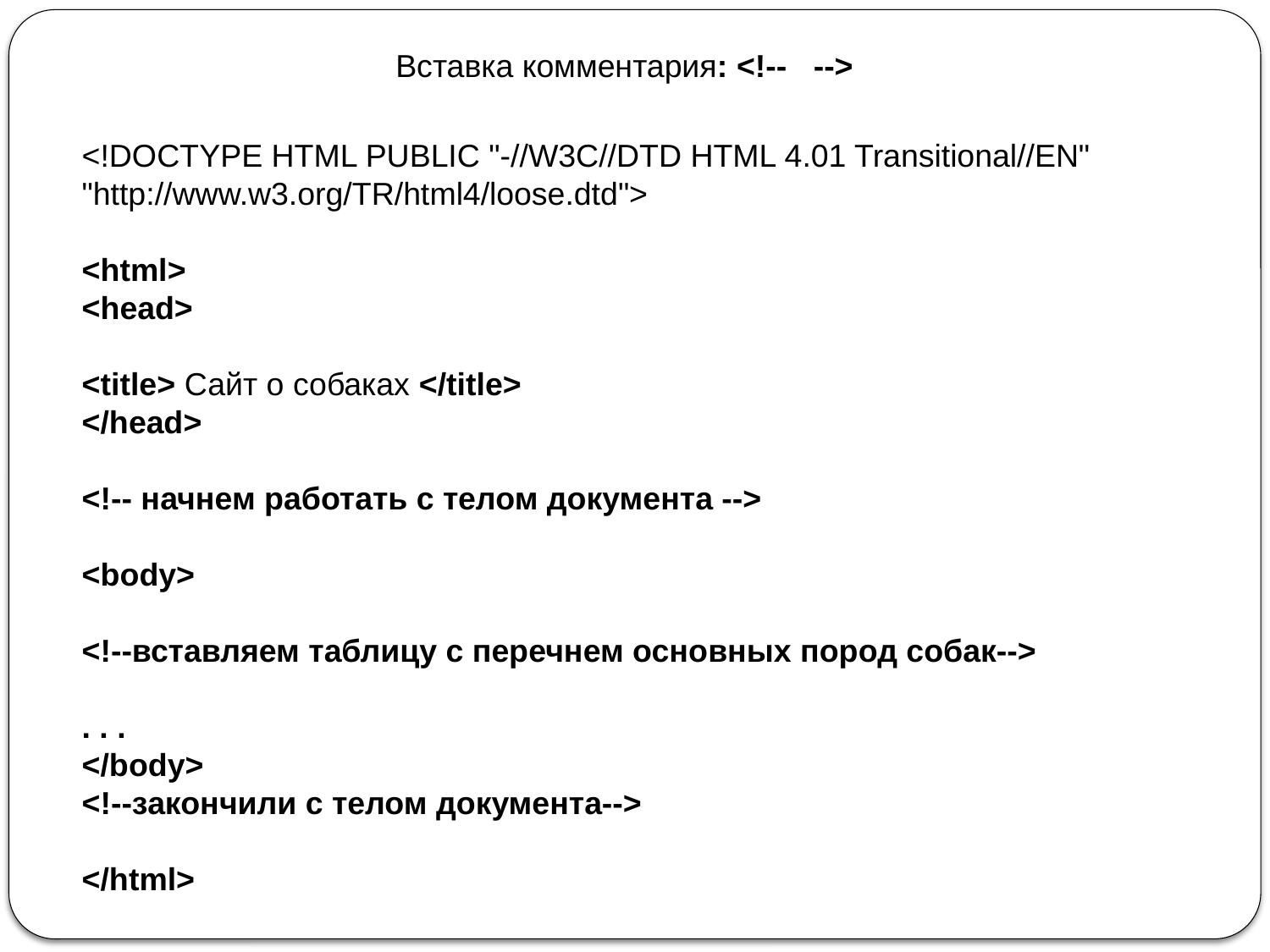

Вставка комментария: <!--   -->
<!DOCTYPE HTML PUBLIC "-//W3C//DTD HTML 4.01 Transitional//EN"
"http://www.w3.org/TR/html4/loose.dtd">
<html>
<head>
<title> Сайт о собаках </title>
</head>
<!-- начнем работать с телом документа -->
<body>
<!--вставляем таблицу с перечнем основных пород собак-->
. . .
</body>
<!--закончили с телом документа-->
</html>